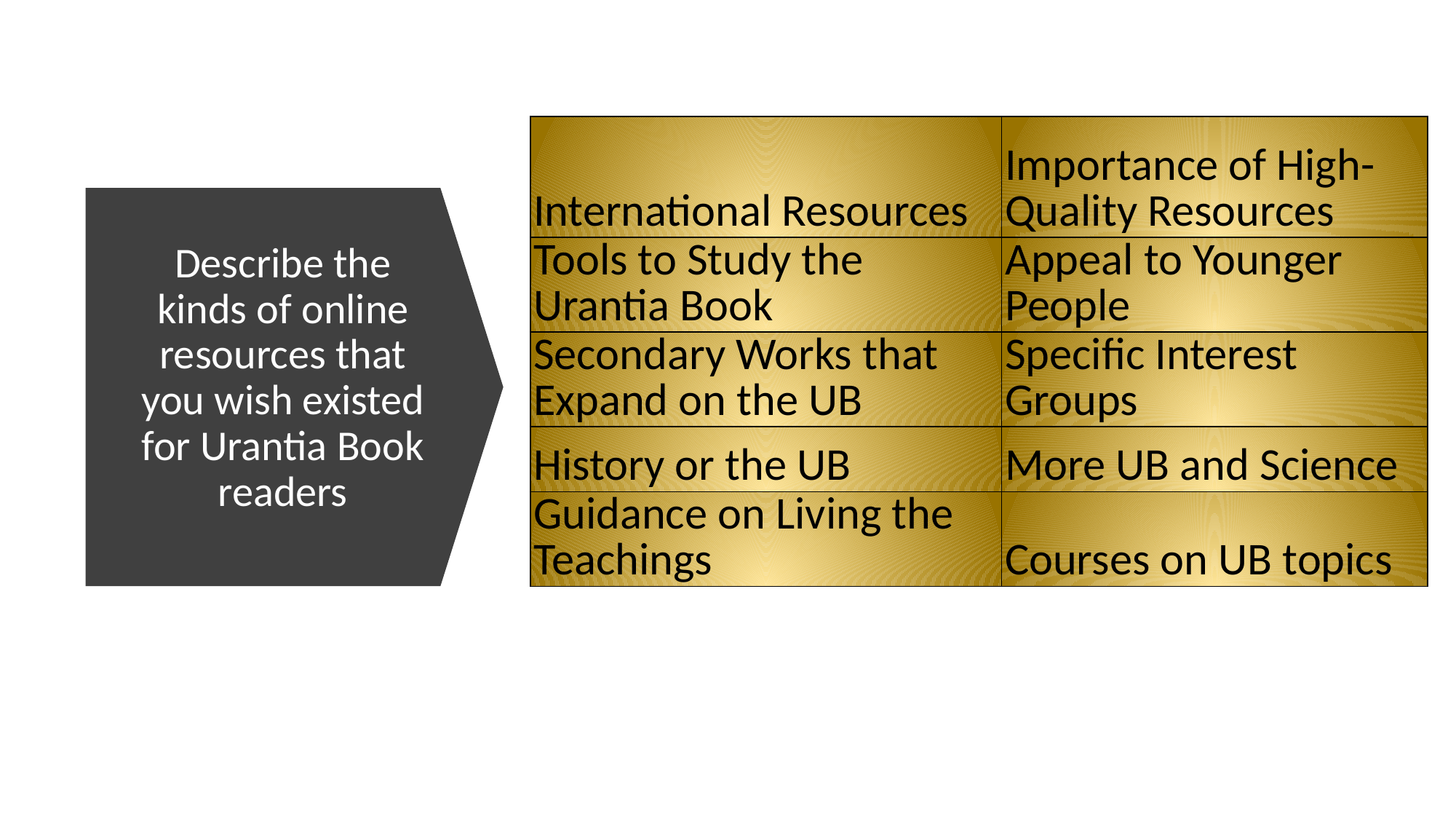

| International Resources | Importance of High-Quality Resources |
| --- | --- |
| Tools to Study the Urantia Book | Appeal to Younger People |
| Secondary Works that Expand on the UB | Specific Interest Groups |
| History or the UB | More UB and Science |
| Guidance on Living the Teachings | Courses on UB topics |

# Describe the kinds of online resources that you wish existed for Urantia Book readers